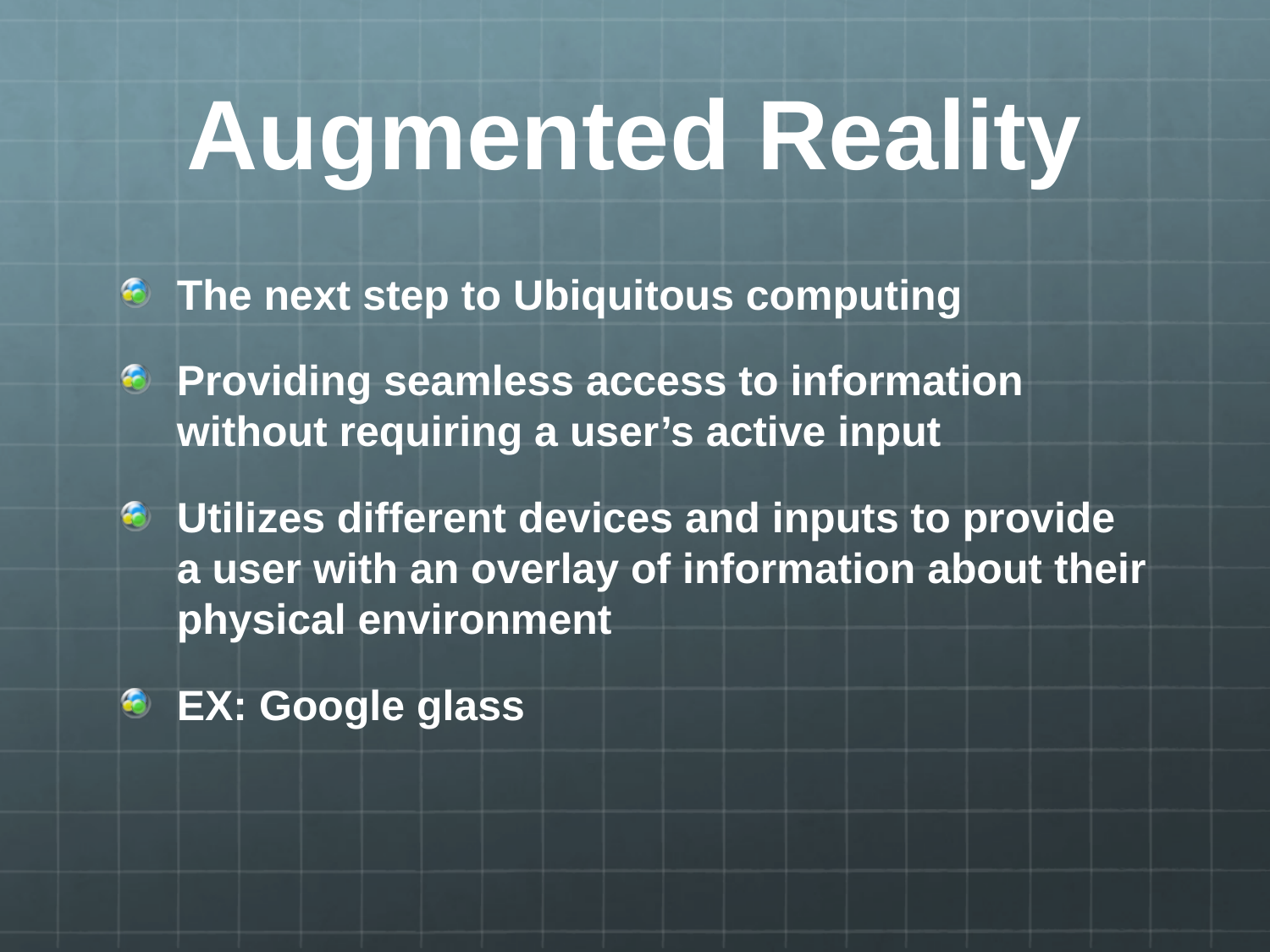

# Augmented Reality
The next step to Ubiquitous computing
Providing seamless access to information without requiring a user’s active input
Utilizes different devices and inputs to provide a user with an overlay of information about their physical environment
EX: Google glass